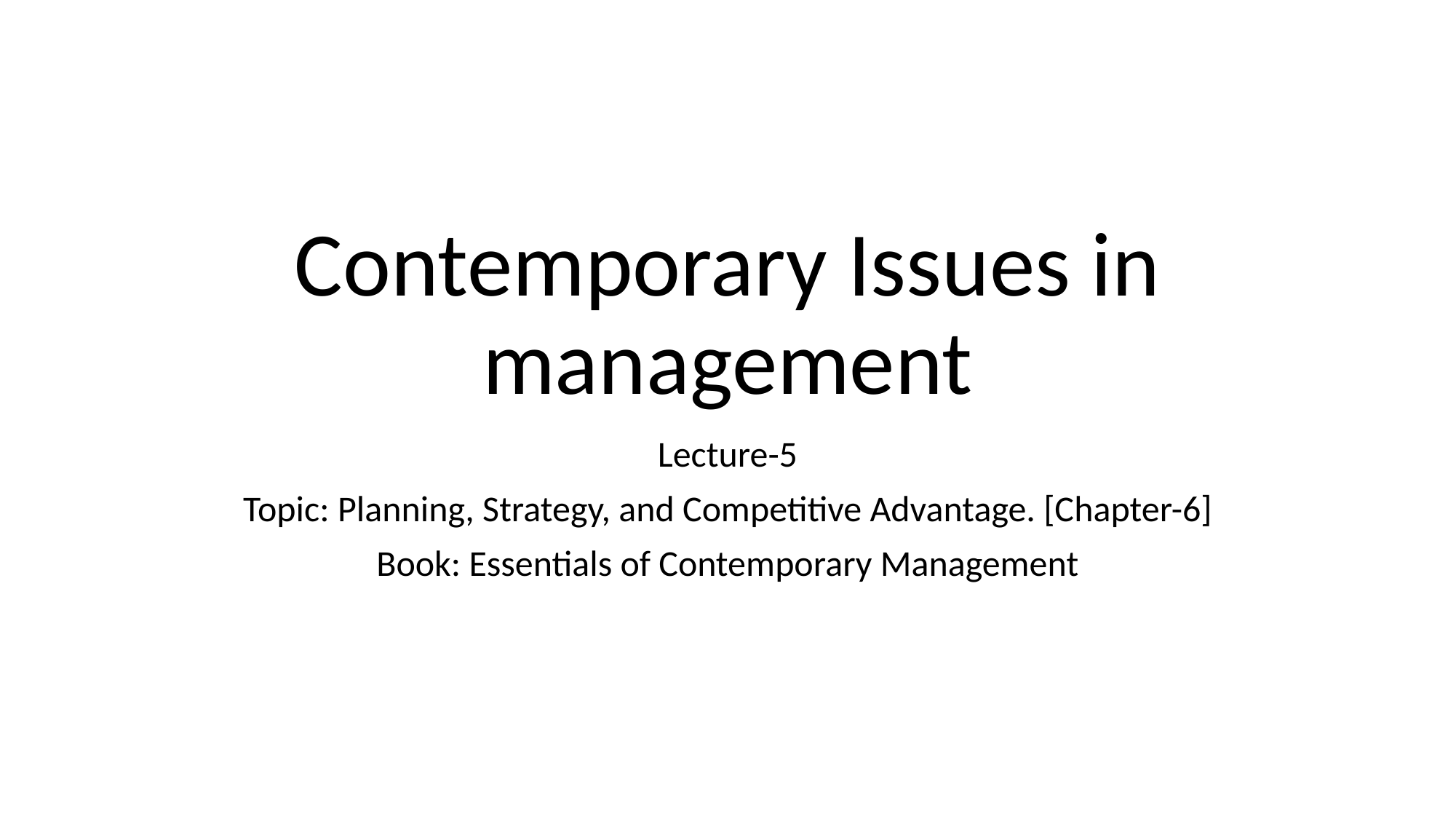

# Contemporary Issues in management
Lecture-5
Topic: Planning, Strategy, and Competitive Advantage. [Chapter-6]
Book: Essentials of Contemporary Management